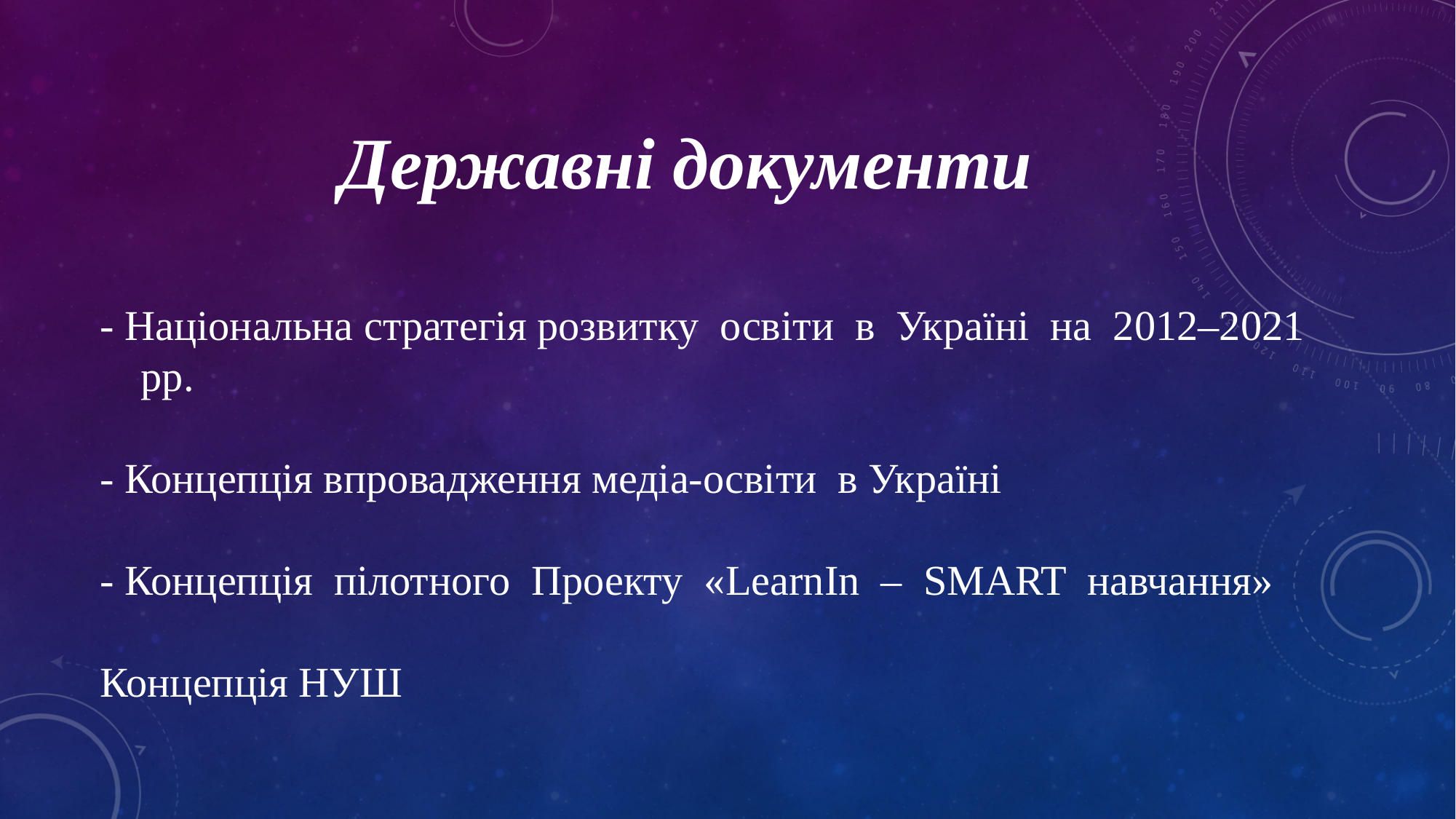

# Державні документи
- Національна стратегія розвитку  освіти  в  Україні  на  2012–2021 рр.

- Концепція впровадження медіа-освіти  в Україні

- Концепція  пілотного  Проекту  «LearnIn  –  SMART  навчання»

Концепція НУШ